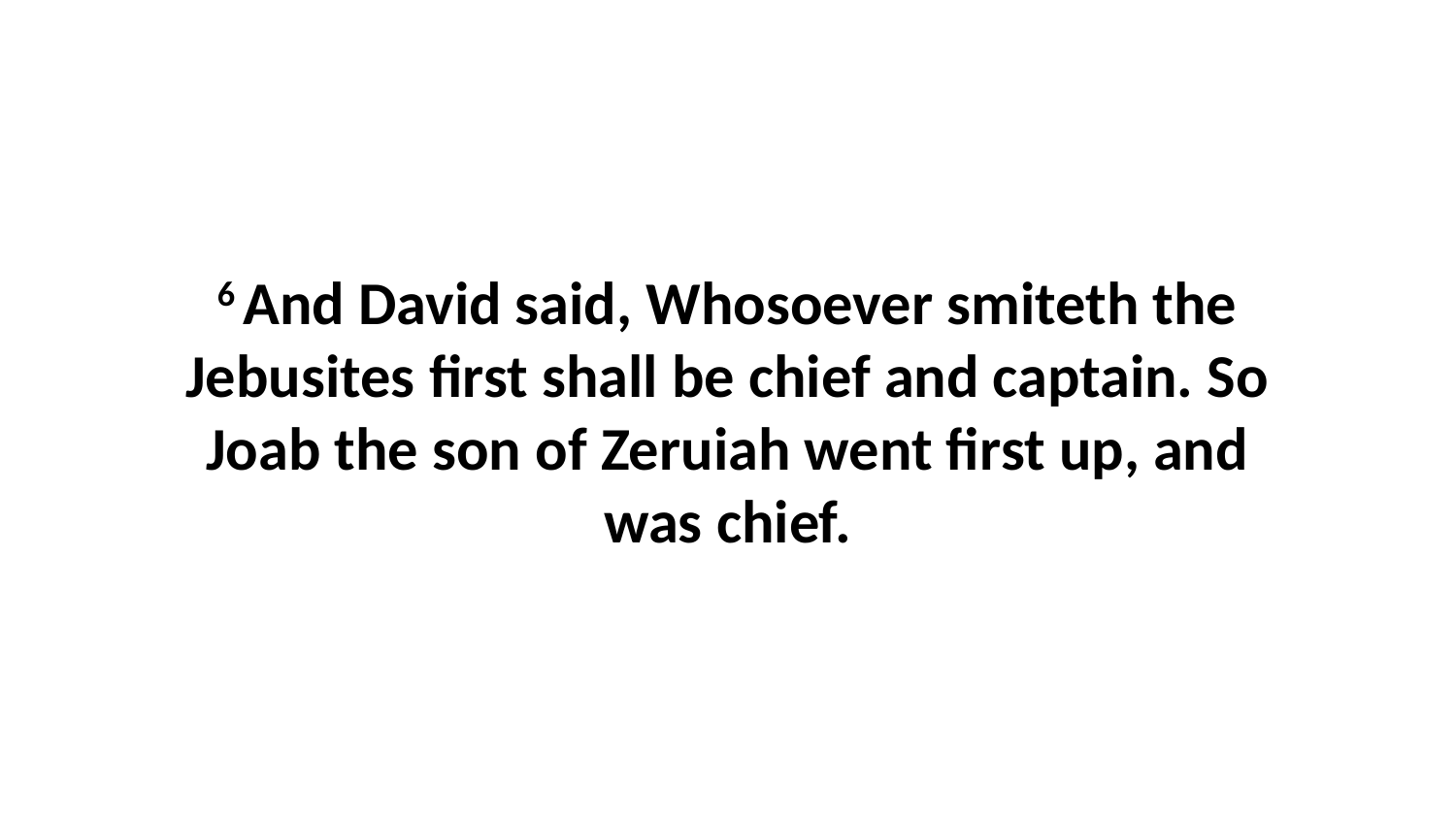

6 And David said, Whosoever smiteth the Jebusites first shall be chief and captain. So Joab the son of Zeruiah went first up, and was chief.